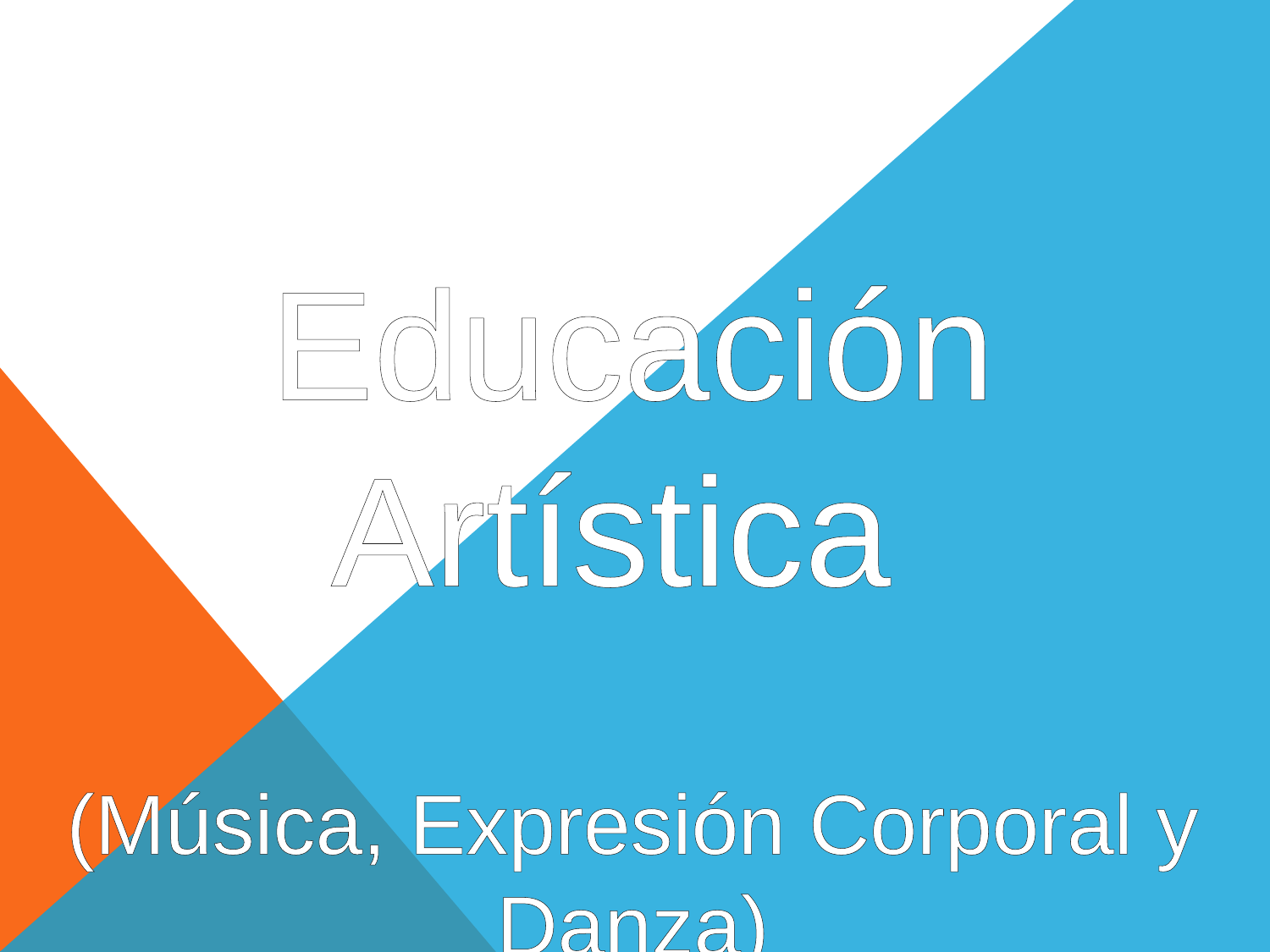

Educación Artística

(Música, Expresión Corporal y Danza)